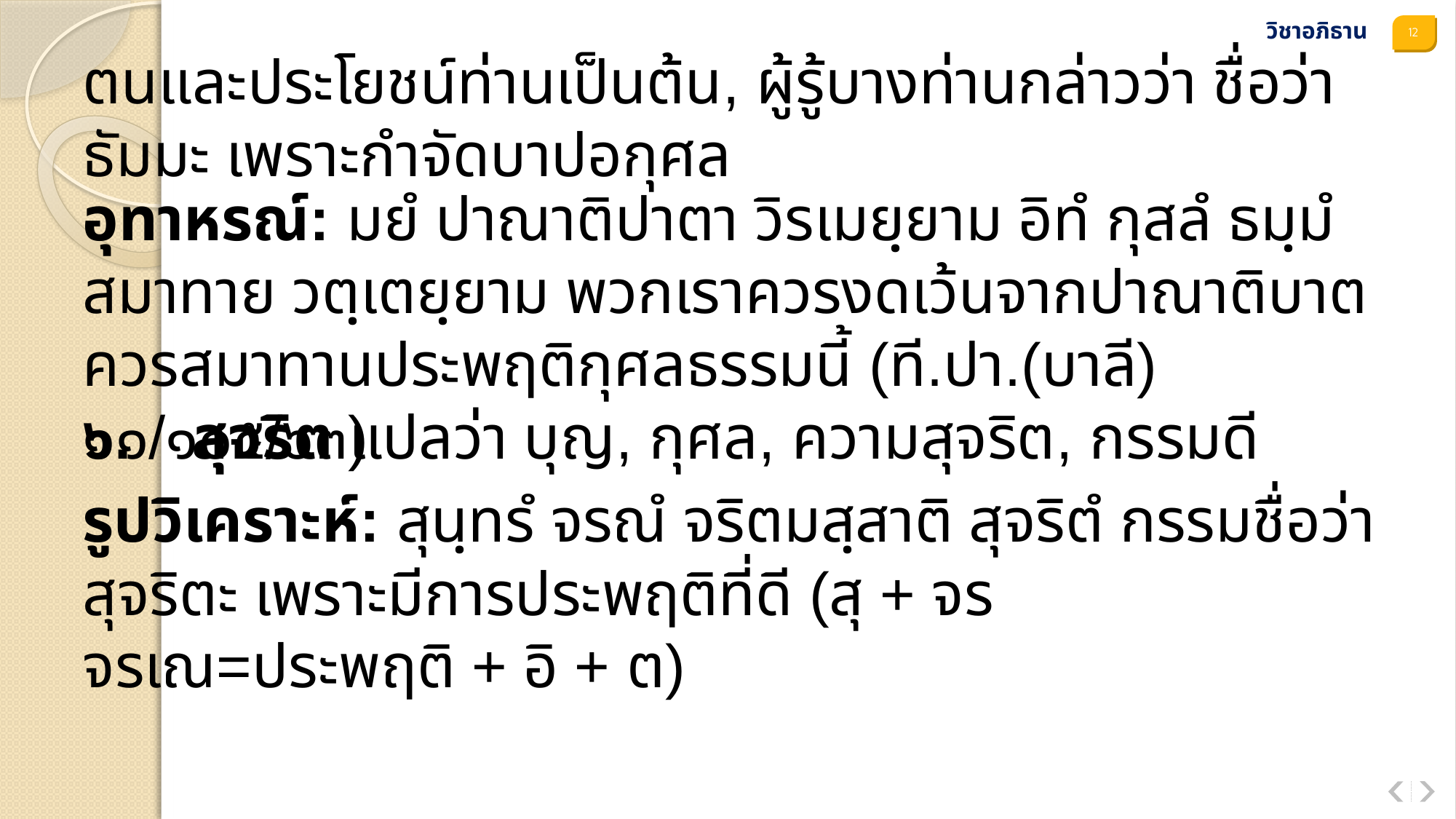

วิชาอภิธาน
ตนและประโยชน์ท่านเป็นต้น, ผู้รู้บางท่านกล่าวว่า ชื่อว่าธัมมะ เพราะกำจัดบาปอกุศล
อุทาหรณ์: มยํ ปาณาติปาตา วิรเมยฺยาม อิทํ กุสลํ ธมฺมํ สมาทาย วตฺเตยฺยาม พวกเราควรงดเว้นจากปาณาติบาต ควรสมาทานประพฤติกุศลธรรมนี้ (ที.ปา.(บาลี) ๑๑/๑๐๕/๖๓)
๖.	สุจริต แปลว่า บุญ, กุศล, ความสุจริต, กรรมดี
รูปวิเคราะห์: สุนฺทรํ จรณํ จริตมสฺสาติ สุจริตํ กรรมชื่อว่าสุจริตะ เพราะมีการประพฤติที่ดี (สุ + จร จรเณ=ประพฤติ + อิ + ต)